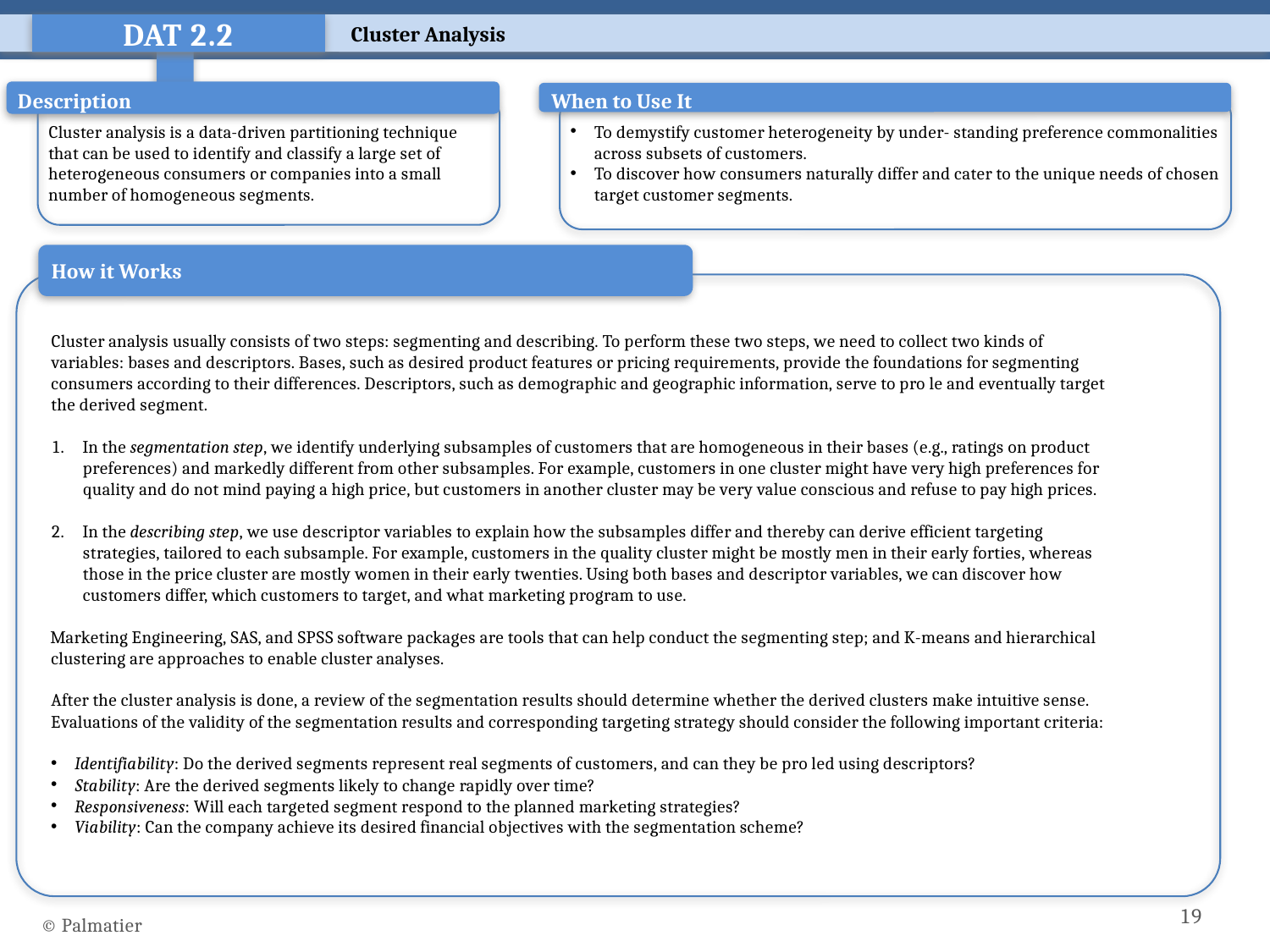

Cluster Analysis
DAT 2.2

When to Use It
Description

To demystify customer heterogeneity by under- standing preference commonalities across subsets of customers.
To discover how consumers naturally differ and cater to the unique needs of chosen target customer segments.
Cluster analysis is a data-driven partitioning technique that can be used to identify and classify a large set of heterogeneous consumers or companies into a small number of homogeneous segments.
How it Works

Cluster analysis usually consists of two steps: segmenting and describing. To perform these two steps, we need to collect two kinds of variables: bases and descriptors. Bases, such as desired product features or pricing requirements, provide the foundations for segmenting consumers according to their differences. Descriptors, such as demographic and geographic information, serve to pro le and eventually target the derived segment.

In the segmentation step, we identify underlying subsamples of customers that are homogeneous in their bases (e.g., ratings on product preferences) and markedly different from other subsamples. For example, customers in one cluster might have very high preferences for quality and do not mind paying a high price, but customers in another cluster may be very value conscious and refuse to pay high prices.

In the describing step, we use descriptor variables to explain how the subsamples differ and thereby can derive efficient targeting strategies, tailored to each subsample. For example, customers in the quality cluster might be mostly men in their early forties, whereas those in the price cluster are mostly women in their early twenties. Using both bases and descriptor variables, we can discover how customers differ, which customers to target, and what marketing program to use.

Marketing Engineering, SAS, and SPSS software packages are tools that can help conduct the segmenting step; and K-means and hierarchical clustering are approaches to enable cluster analyses.

After the cluster analysis is done, a review of the segmentation results should determine whether the derived clusters make intuitive sense. Evaluations of the validity of the segmentation results and corresponding targeting strategy should consider the following important criteria:

Identifiability: Do the derived segments represent real segments of customers, and can they be pro led using descriptors?
Stability: Are the derived segments likely to change rapidly over time?
Responsiveness: Will each targeted segment respond to the planned marketing strategies?
Viability: Can the company achieve its desired financial objectives with the segmentation scheme?

19
© Palmatier